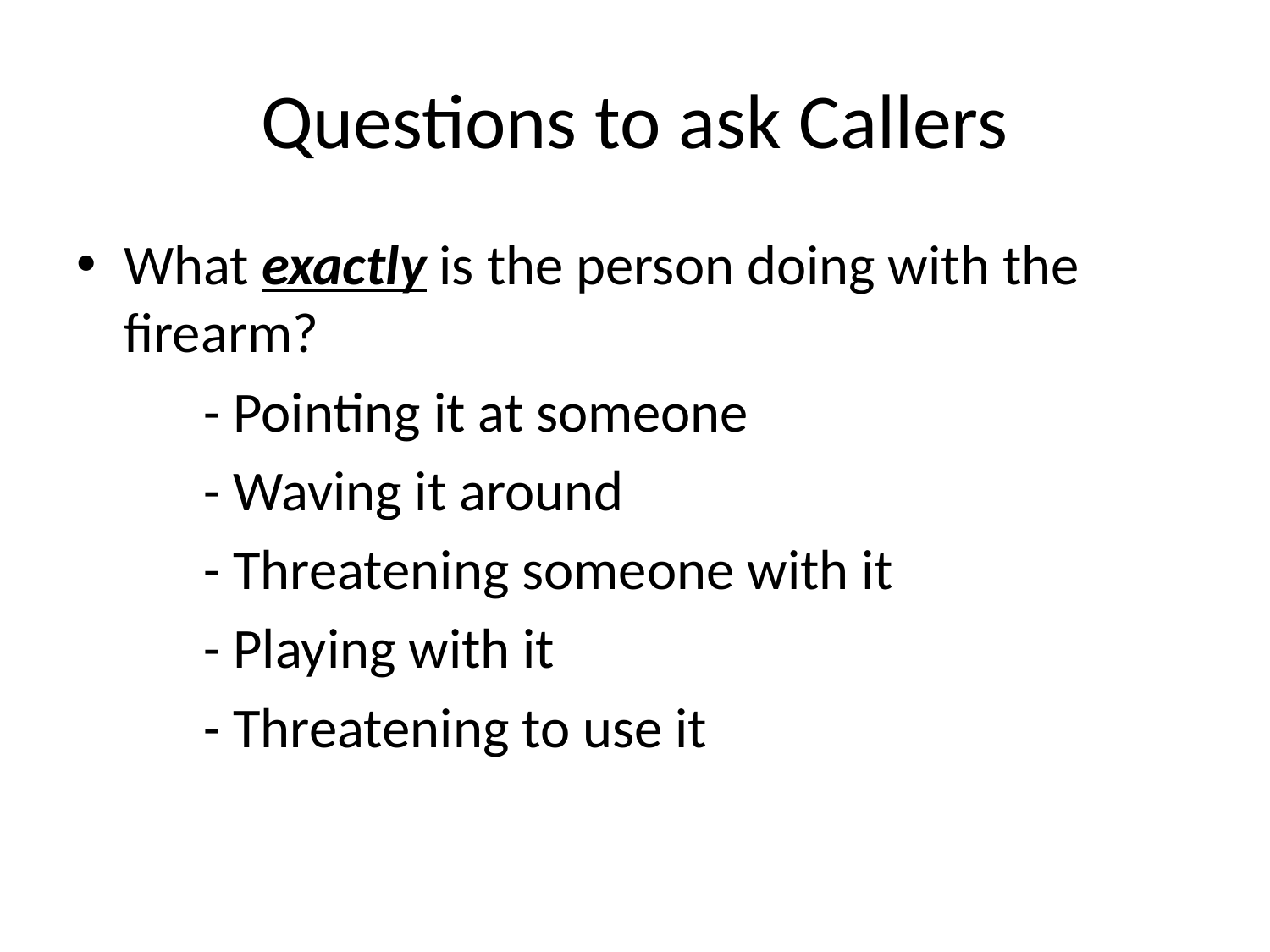

# Questions to ask Callers
What exactly is the person doing with the firearm?
	- Pointing it at someone
	- Waving it around
	- Threatening someone with it
	- Playing with it
	- Threatening to use it